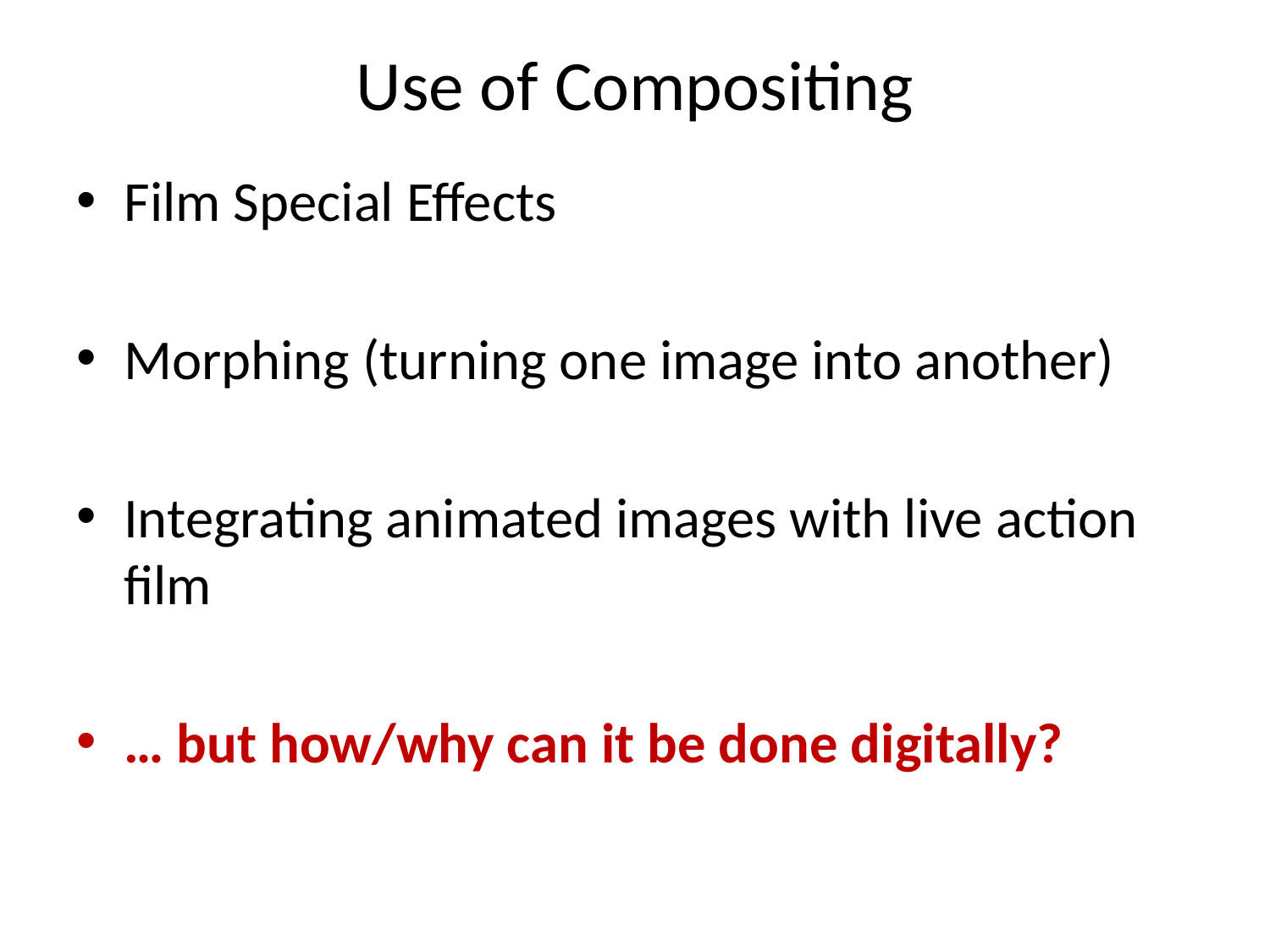

# Use of Compositing
Film Special Effects

Morphing (turning one image into another)

Integrating animated images with live action film

… but how/why can it be done digitally?